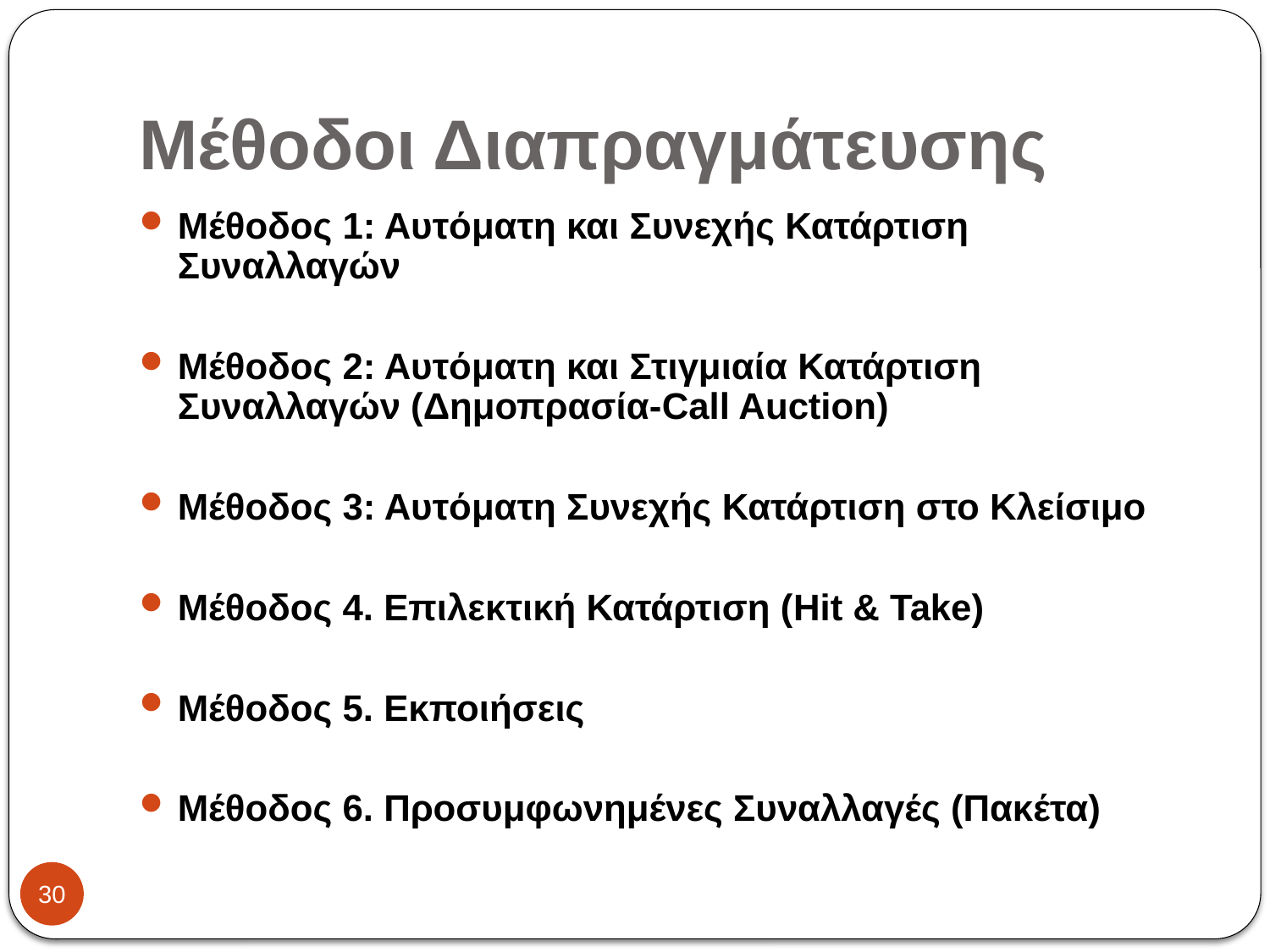

# Μέθοδοι Διαπραγμάτευσης
Μέθοδος 1: Αυτόματη και Συνεχής Κατάρτιση Συναλλαγών

Μέθοδος 2: Αυτόματη και Στιγμιαία Κατάρτιση Συναλλαγών (Δημοπρασία-Call Auction)

Μέθοδος 3: Αυτόματη Συνεχής Κατάρτιση στο Κλείσιμο

Μέθοδος 4. Επιλεκτική Κατάρτιση (Hit & Take)

Μέθοδος 5. Εκποιήσεις

Μέθοδος 6. Προσυμφωνημένες Συναλλαγές (Πακέτα)
30